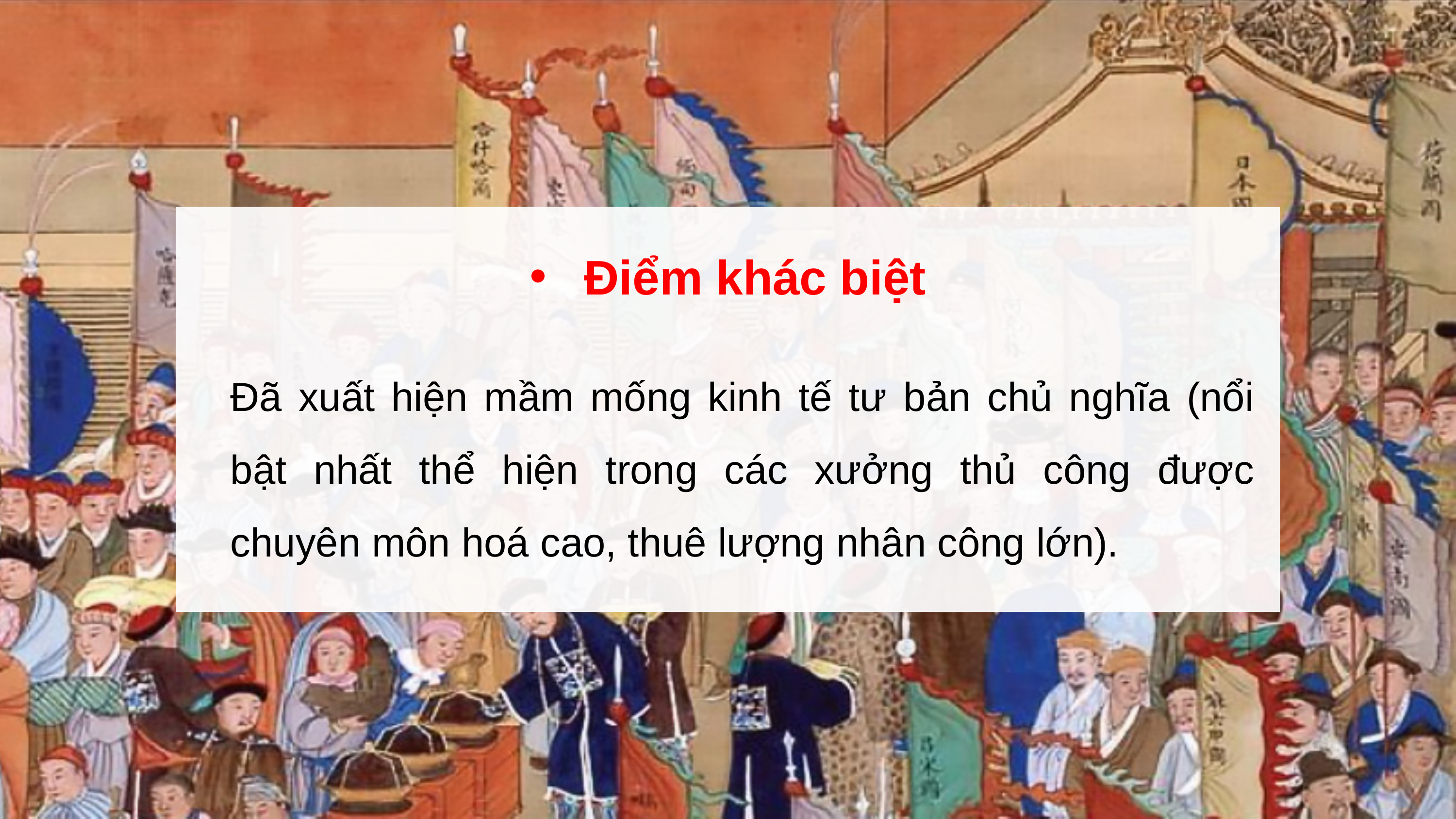

Điểm khác biệt
Đã xuất hiện mầm mống kinh tế tư bản chủ nghĩa (nổi bật nhất thể hiện trong các xưởng thủ công được chuyên môn hoá cao, thuê lượng nhân công lớn).